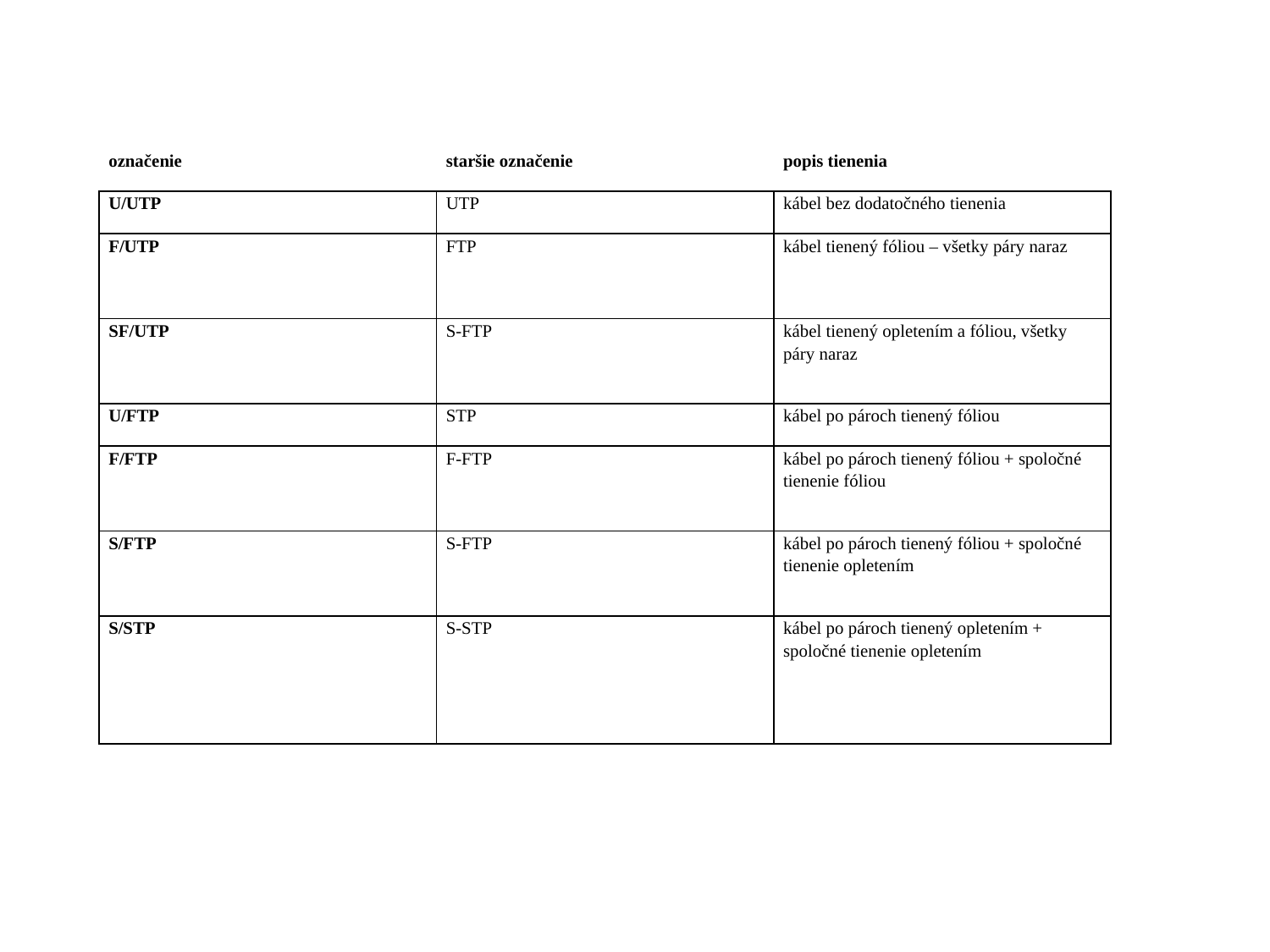

| označenie | staršie označenie | popis tienenia |
| --- | --- | --- |
| U/UTP | UTP | kábel bez dodatočného tienenia |
| F/UTP | FTP | kábel tienený fóliou – všetky páry naraz |
| SF/UTP | S-FTP | kábel tienený opletením a fóliou, všetky páry naraz |
| U/FTP | STP | kábel po pároch tienený fóliou |
| F/FTP | F-FTP | kábel po pároch tienený fóliou + spoločné tienenie fóliou |
| S/FTP | S-FTP | kábel po pároch tienený fóliou + spoločné tienenie opletením |
| S/STP | S-STP | kábel po pároch tienený opletením + spoločné tienenie opletením |